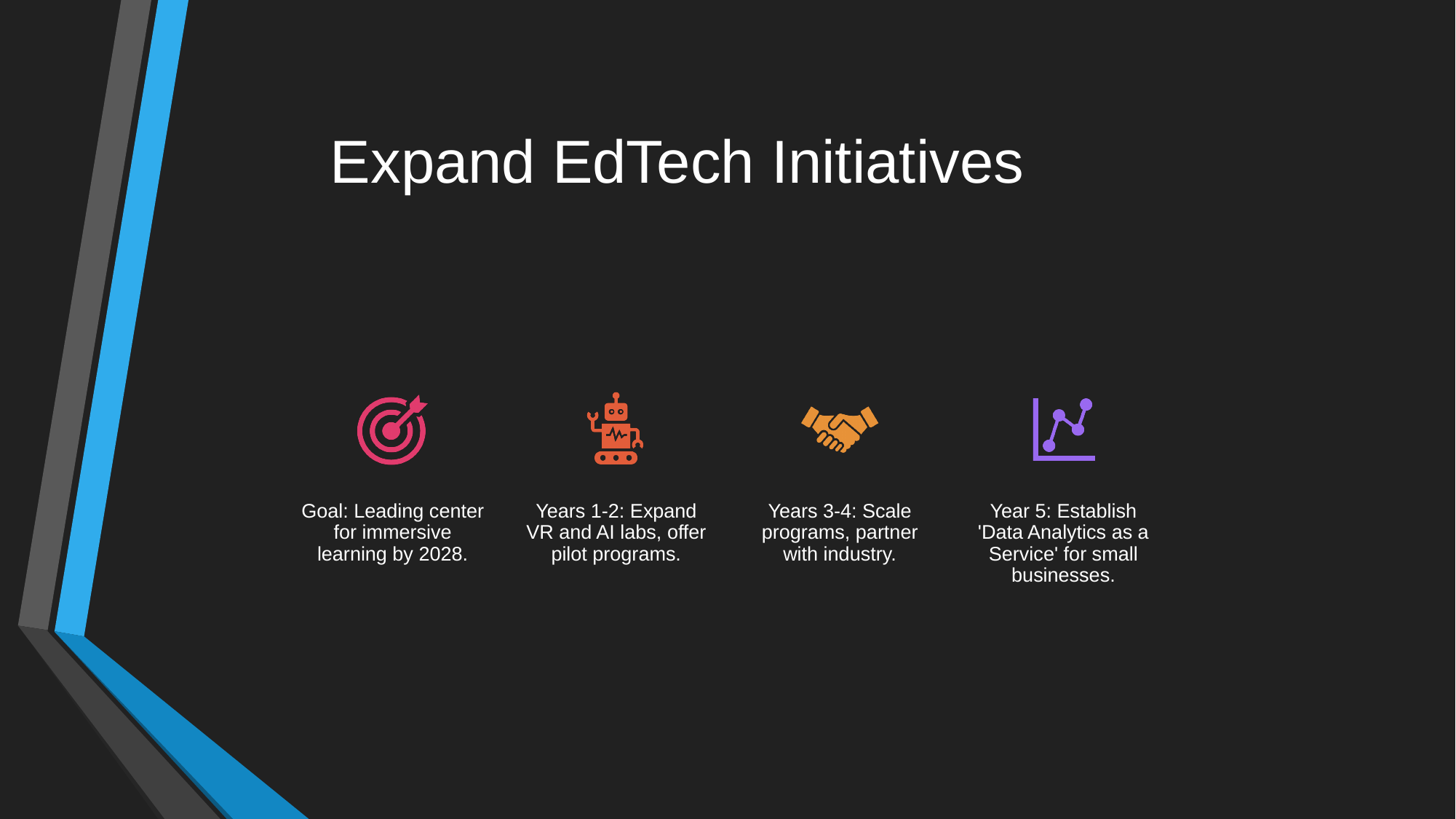

# Expand EdTech Initiatives
Goal: Leading center for immersive learning by 2028.
Years 1-2: Expand VR and AI labs, offer pilot programs.
Years 3-4: Scale programs, partner with industry.
Year 5: Establish 'Data Analytics as a Service' for small businesses.